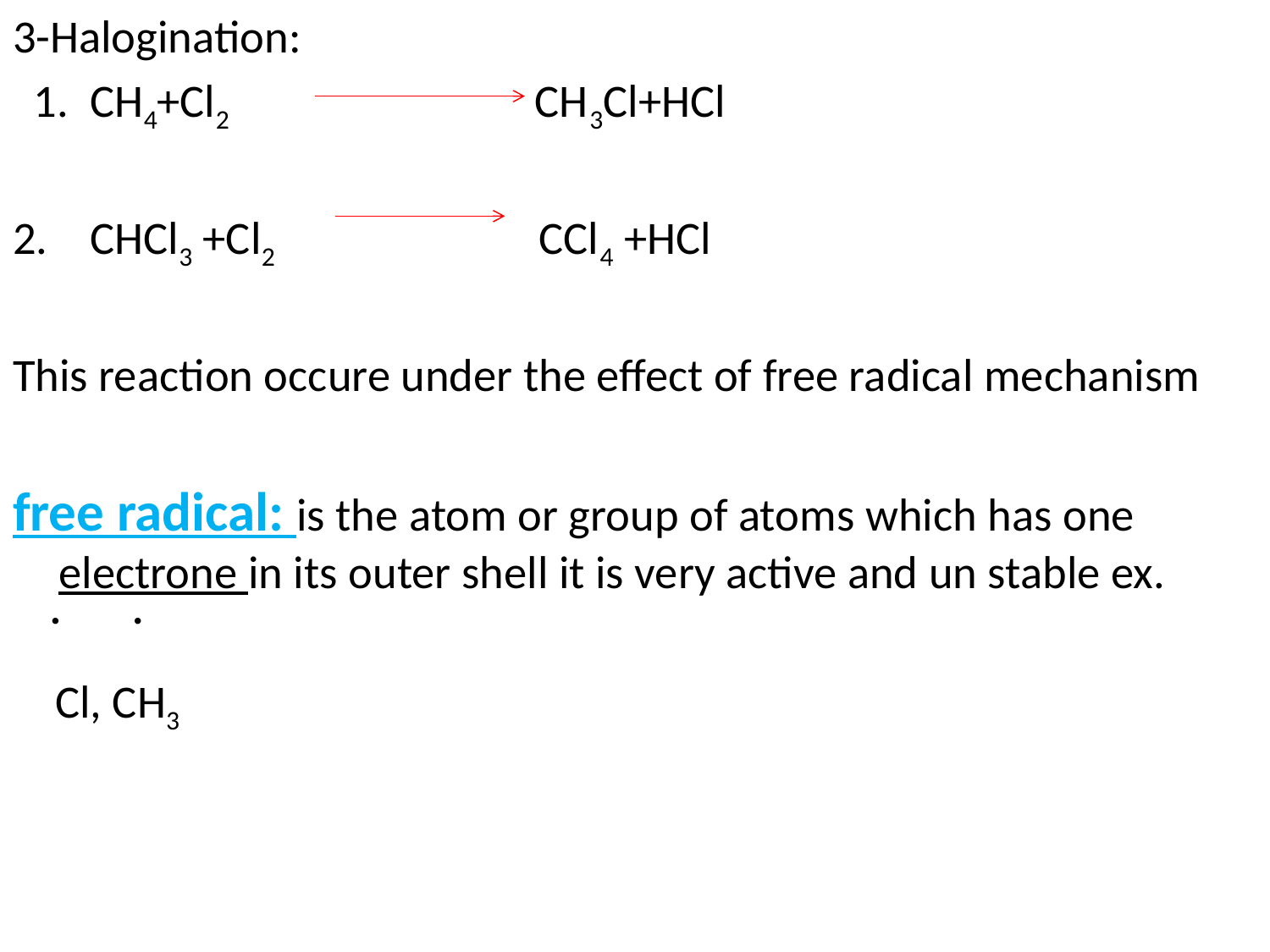

3-Halogination:
  1.  CH4+Cl2                             CH3Cl+HCl

2.    CHCl3 +Cl2                         CCl4 +HCl

This reaction occure under the effect of free radical mechanism

free radical: is the atom or group of atoms which has one electrone in its outer shell it is very active and un stable ex.

    Cl, CH3

.
.